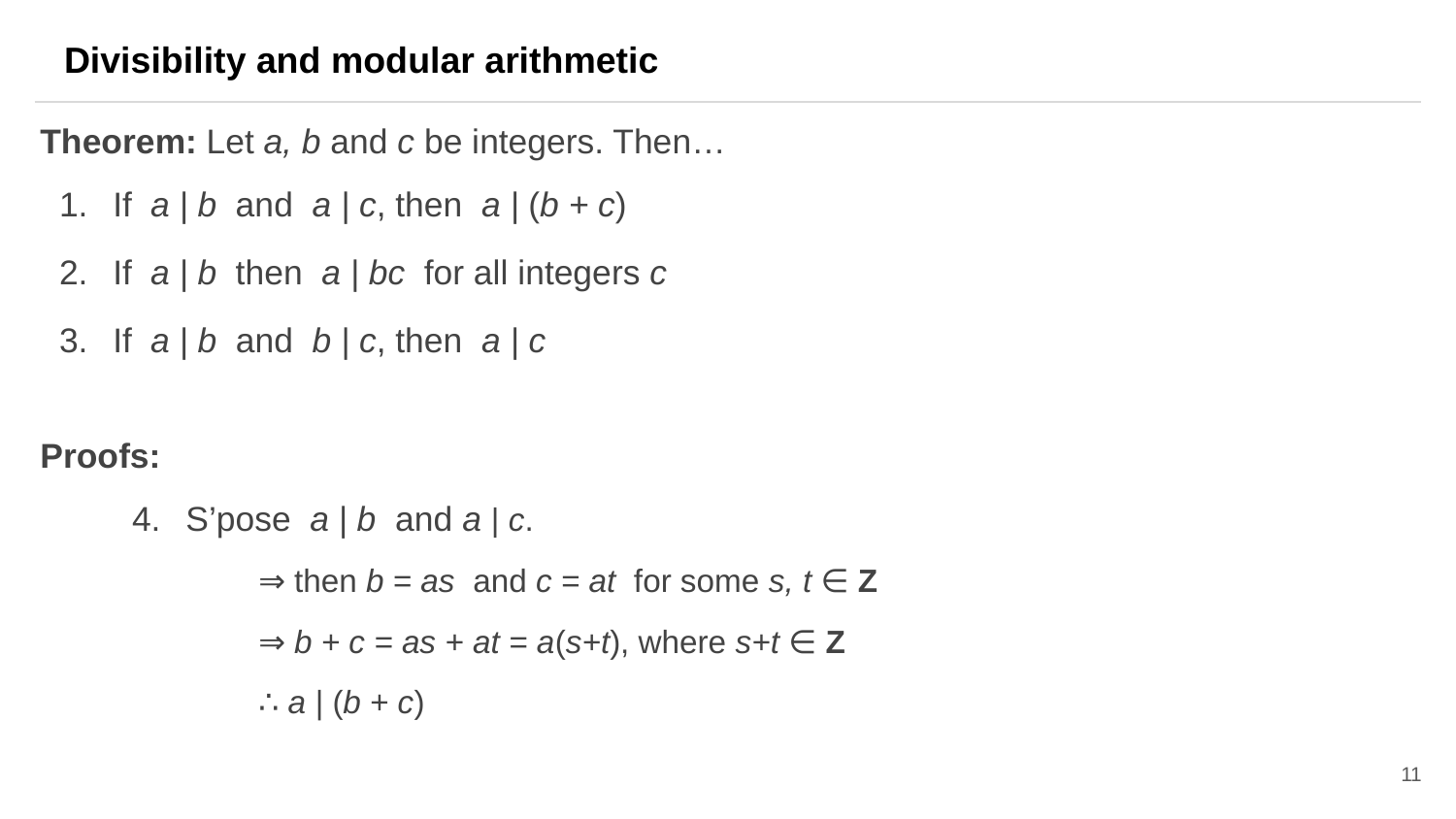

Divisibility and modular arithmetic
Theorem: Let a, b and c be integers. Then…
If  a | b  and  a | c, then  a | (b + c)
If  a | b  then  a | bc  for all integers c
If  a | b  and  b | c, then  a | c
Proofs:
S’pose  a | b  and a | c.
	⇒ then b = as  and c = at  for some s, t ∈ Z
	⇒ b + c = as + at = a(s+t), where s+t ∈ Z
	∴ a | (b + c)
11